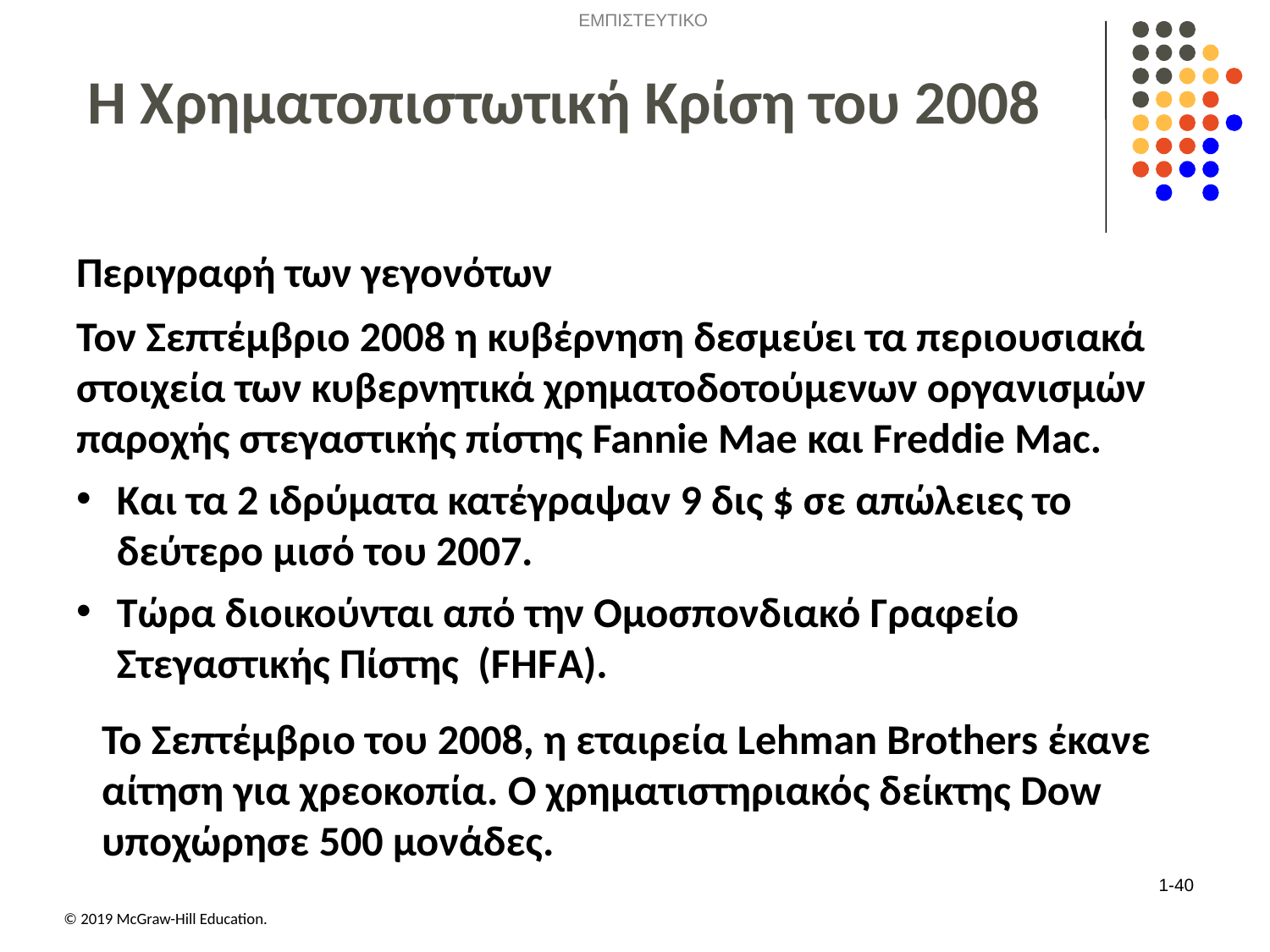

Η Χρηματοπιστωτική Κρίση του 2008
Περιγραφή των γεγονότων
Τον Σεπτέμβριο 2008 η κυβέρνηση δεσμεύει τα περιουσιακά στοιχεία των κυβερνητικά χρηματοδοτούμενων οργανισμών παροχής στεγαστικής πίστης Fannie Mae και Freddie Mac.
Και τα 2 ιδρύματα κατέγραψαν 9 δις $ σε απώλειες το δεύτερο μισό του 2007.
Τώρα διοικούνται από την Ομοσπονδιακό Γραφείο Στεγαστικής Πίστης  (F H F A).
Το Σεπτέμβριο του 2008, η εταιρεία Lehman Brothers έκανε αίτηση για χρεοκοπία. Ο χρηματιστηριακός δείκτης Dow υποχώρησε 500 μονάδες.
1-40